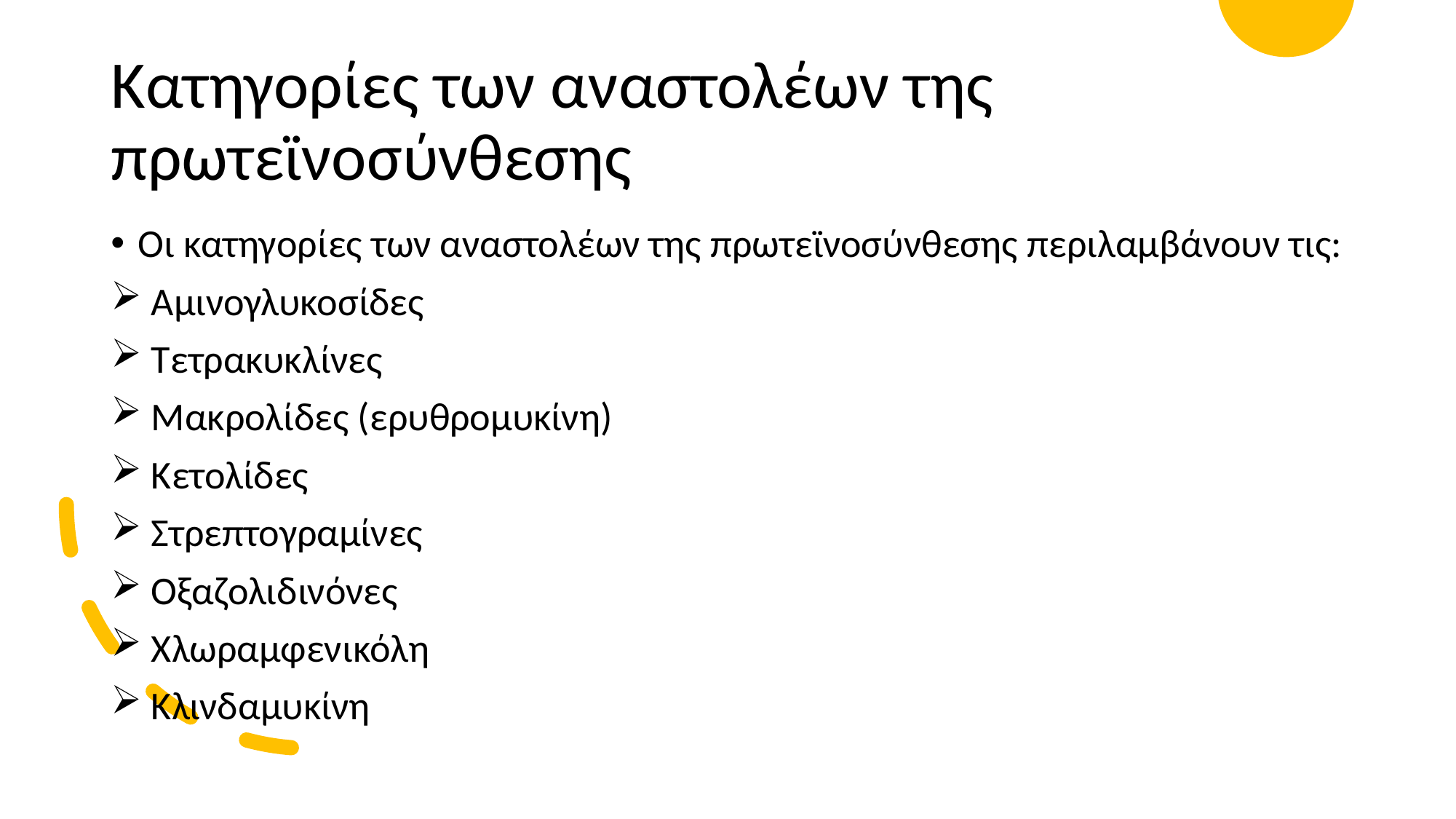

# Κατηγορίες των αναστολέων της πρωτεϊνοσύνθεσης
Οι κατηγορίες των αναστολέων της πρωτεϊνοσύνθεσης περιλαμβάνουν τις:
 Αμινογλυκοσίδες
 Τετρακυκλίνες
 Μακρολίδες (ερυθρομυκίνη)
 Κετολίδες
 Στρεπτογραμίνες
 Οξαζολιδινόνες
 Χλωραμφενικόλη
 Κλινδαμυκίνη